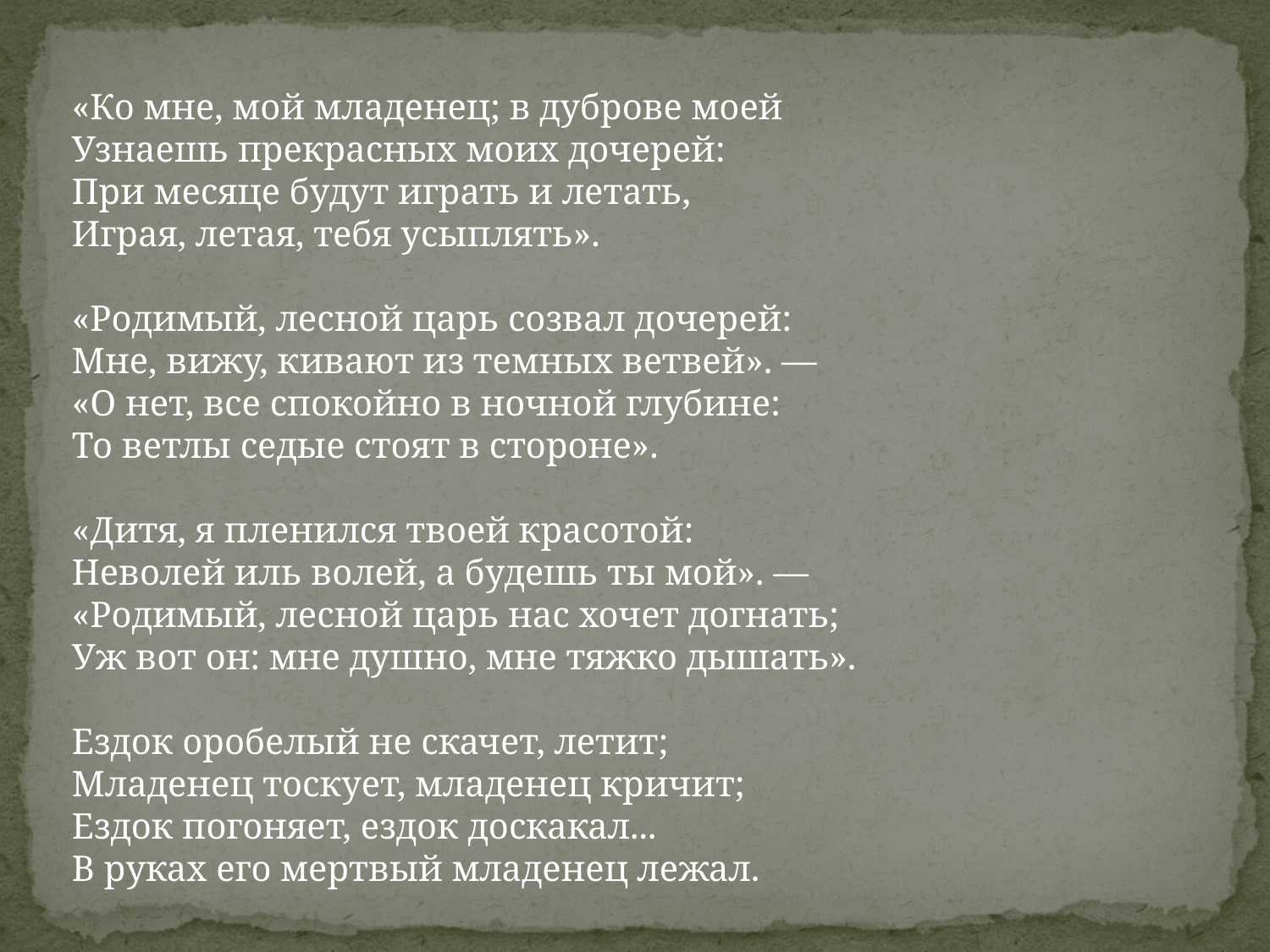

«Ко мне, мой младенец; в дуброве моей
Узнаешь прекрасных моих дочерей:
При месяце будут играть и летать,
Играя, летая, тебя усыплять».
«Родимый, лесной царь созвал дочерей:
Мне, вижу, кивают из темных ветвей». —
«О нет, все спокойно в ночной глубине:
То ветлы седые стоят в стороне».
«Дитя, я пленился твоей красотой:
Неволей иль волей, а будешь ты мой». —
«Родимый, лесной царь нас хочет догнать;
Уж вот он: мне душно, мне тяжко дышать».
Ездок оробелый не скачет, летит;
Младенец тоскует, младенец кричит;
Ездок погоняет, ездок доскакал...
В руках его мертвый младенец лежал.